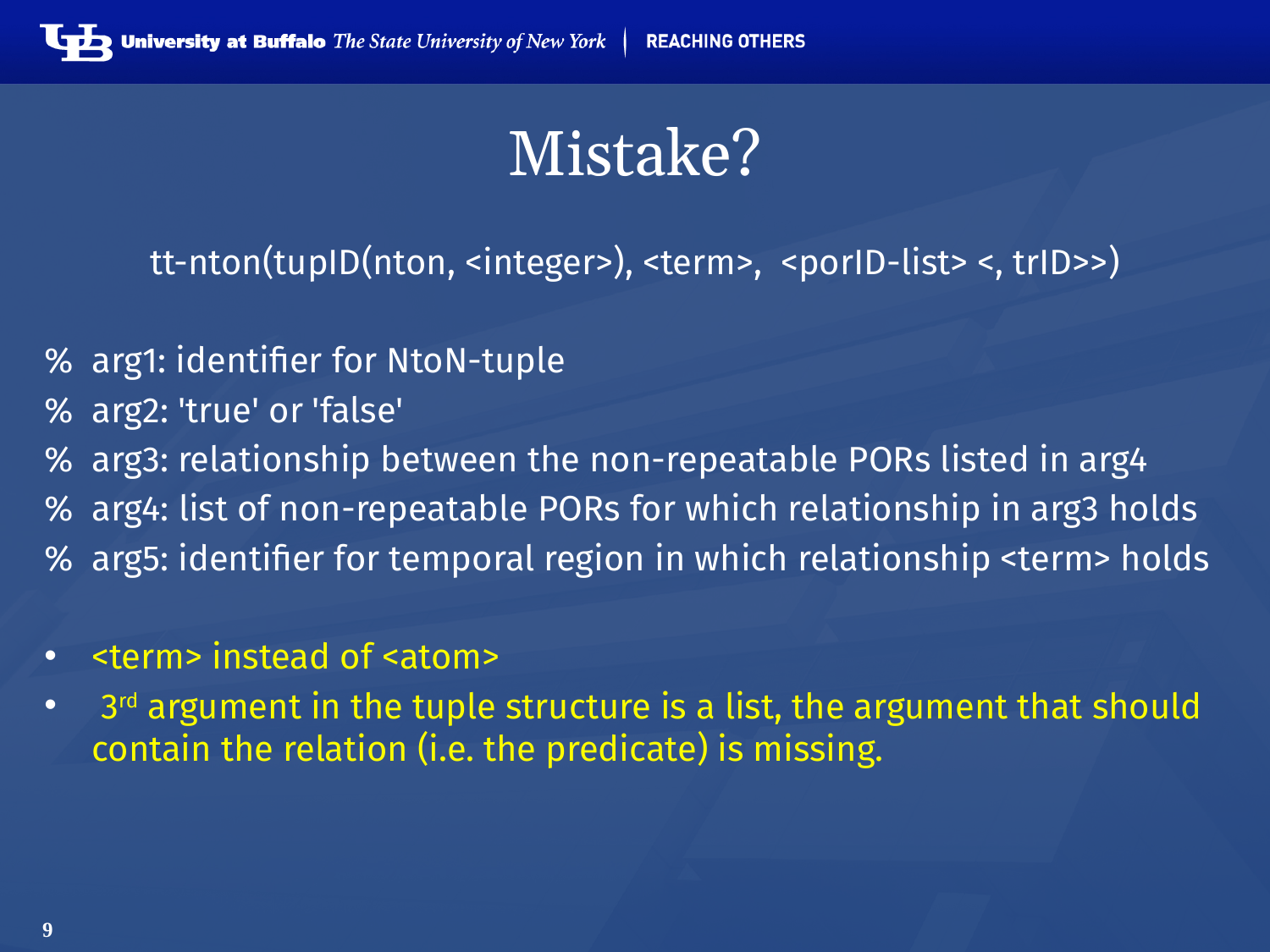

# Mistake?
tt-nton(tupID(nton, <integer>), <term>,  <porID-list> <, trID>>)

%	arg1: identifier for NtoN-tuple
%	arg2: 'true' or 'false'
%	arg3: relationship between the non-repeatable PORs listed in arg4
%	arg4: list of non-repeatable PORs for which relationship in arg3 holds
%	arg5: identifier for temporal region in which relationship <term> holds

<term> instead of <atom>
 3rd argument in the tuple structure is a list, the argument that should contain the relation (i.e. the predicate) is missing.

9